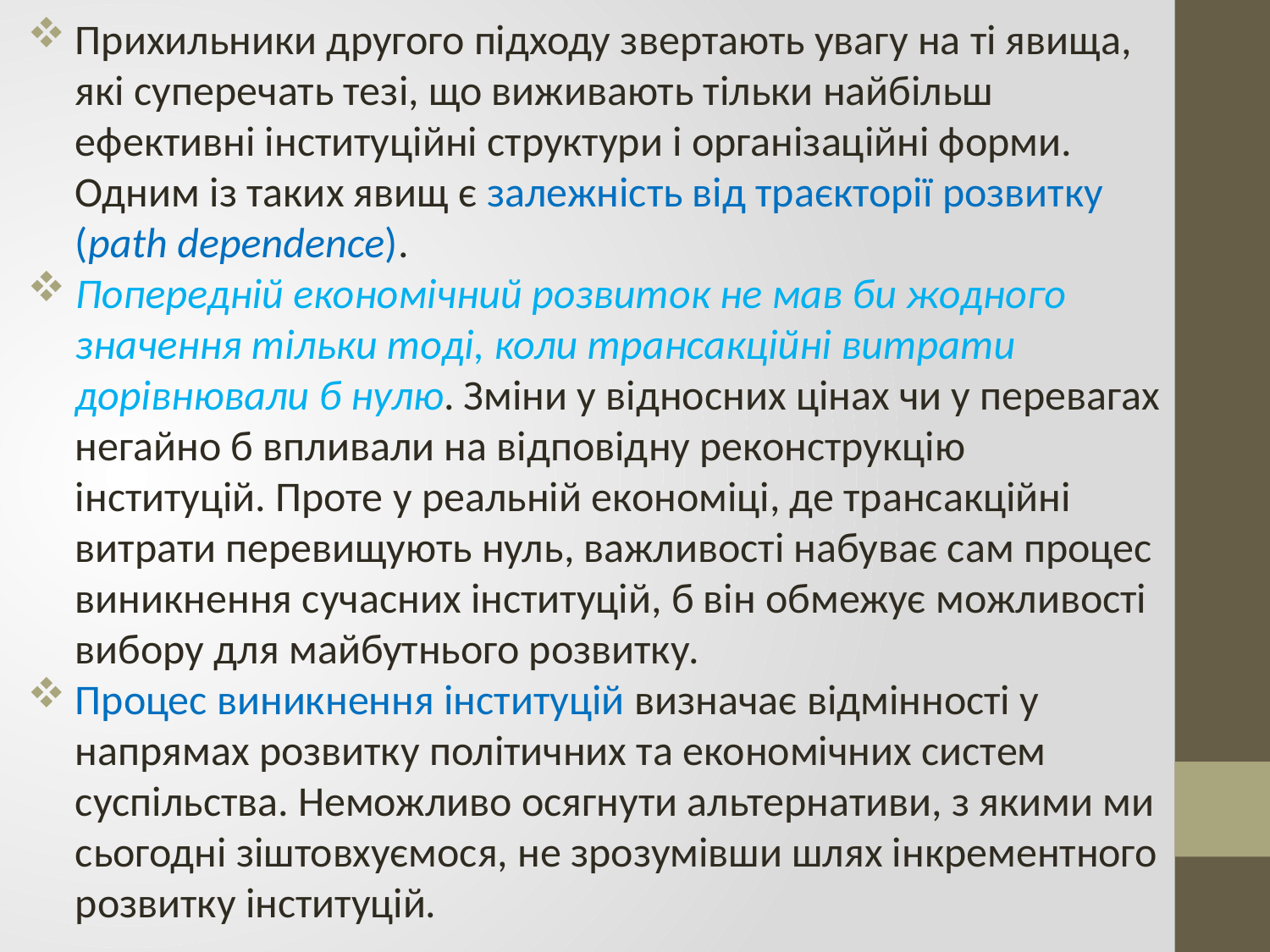

Прихильники другого підходу звертають увагу на ті явища, які суперечать тезі, що виживають тільки найбільш ефективні інституційні структури і організаційні форми. Одним із таких явищ є залежність від траєкторії розвитку (path dependence).
Попередній економічний розвиток не мав би жодного значення тільки тоді, коли трансакційні витрати дорівнювали б нулю. Зміни у відносних цінах чи у перевагах негайно б впливали на відповідну реконструкцію інституцій. Проте у реальній економіці, де трансакційні витрати перевищують нуль, важливості набуває сам процес виникнення сучасних інституцій, б він обмежує можливості вибору для майбутнього розвитку.
Процес виникнення інституцій визначає відмінності у напрямах розвитку політичних та економічних систем суспільства. Неможливо осягнути альтернативи, з якими ми сьогодні зіштовхуємося, не зрозумівши шлях інкрементного розвитку інституцій.